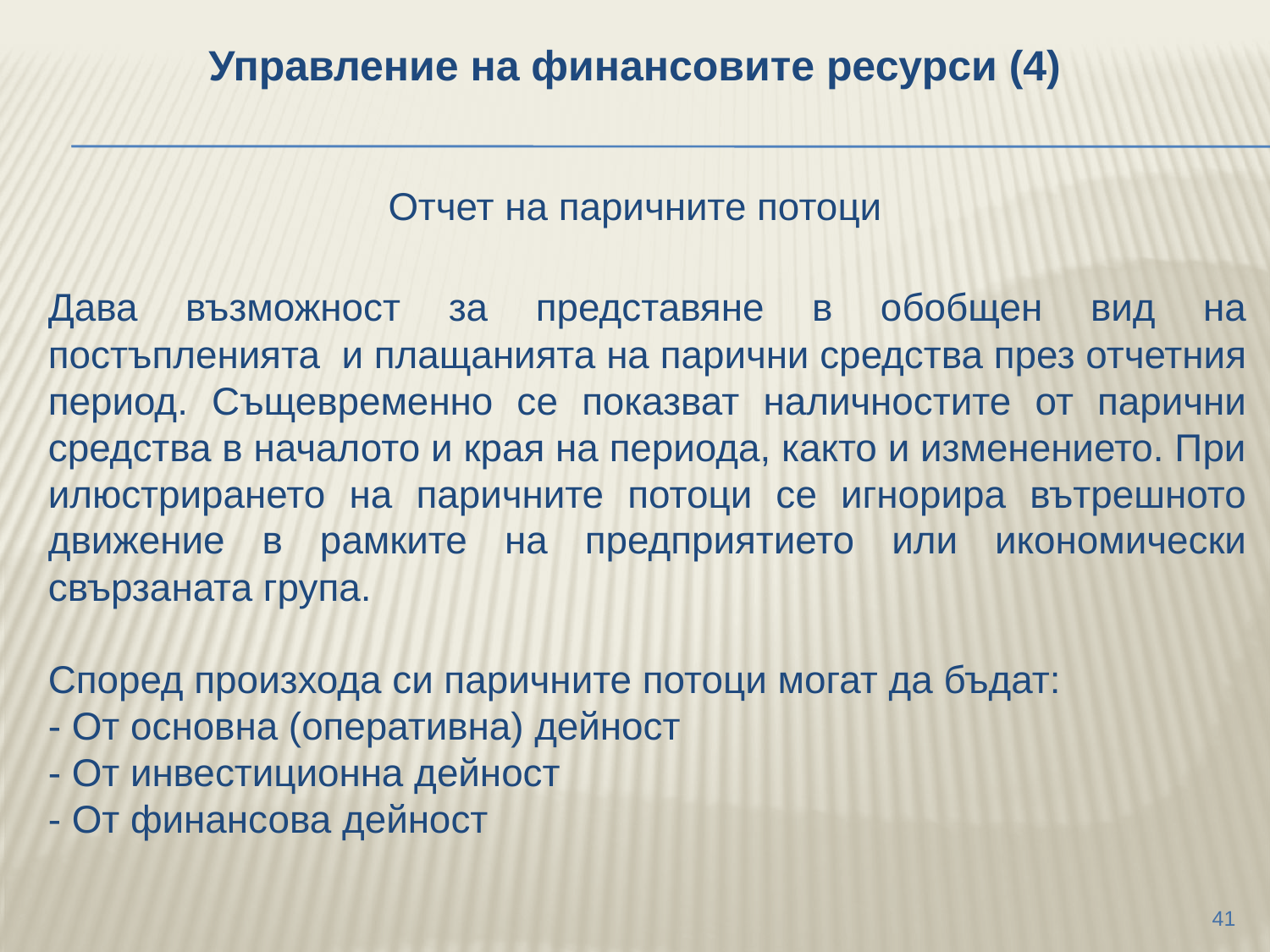

Управление на финансовите ресурси (4)

Отчет на паричните потоци

	Дава възможност за представяне в обобщен вид на постъпленията  и плащанията на парични средства през отчетния период. Същевременно се показват наличностите от парични средства в началото и края на периода, както и изменението. При илюстрирането на паричните потоци се игнорира вътрешното движение в рамките на предприятието или икономически свързаната група.

	Според произхода си паричните потоци могат да бъдат:
	- От основна (оперативна) дейност
	- От инвестиционна дейност
	- От финансова дейност
41